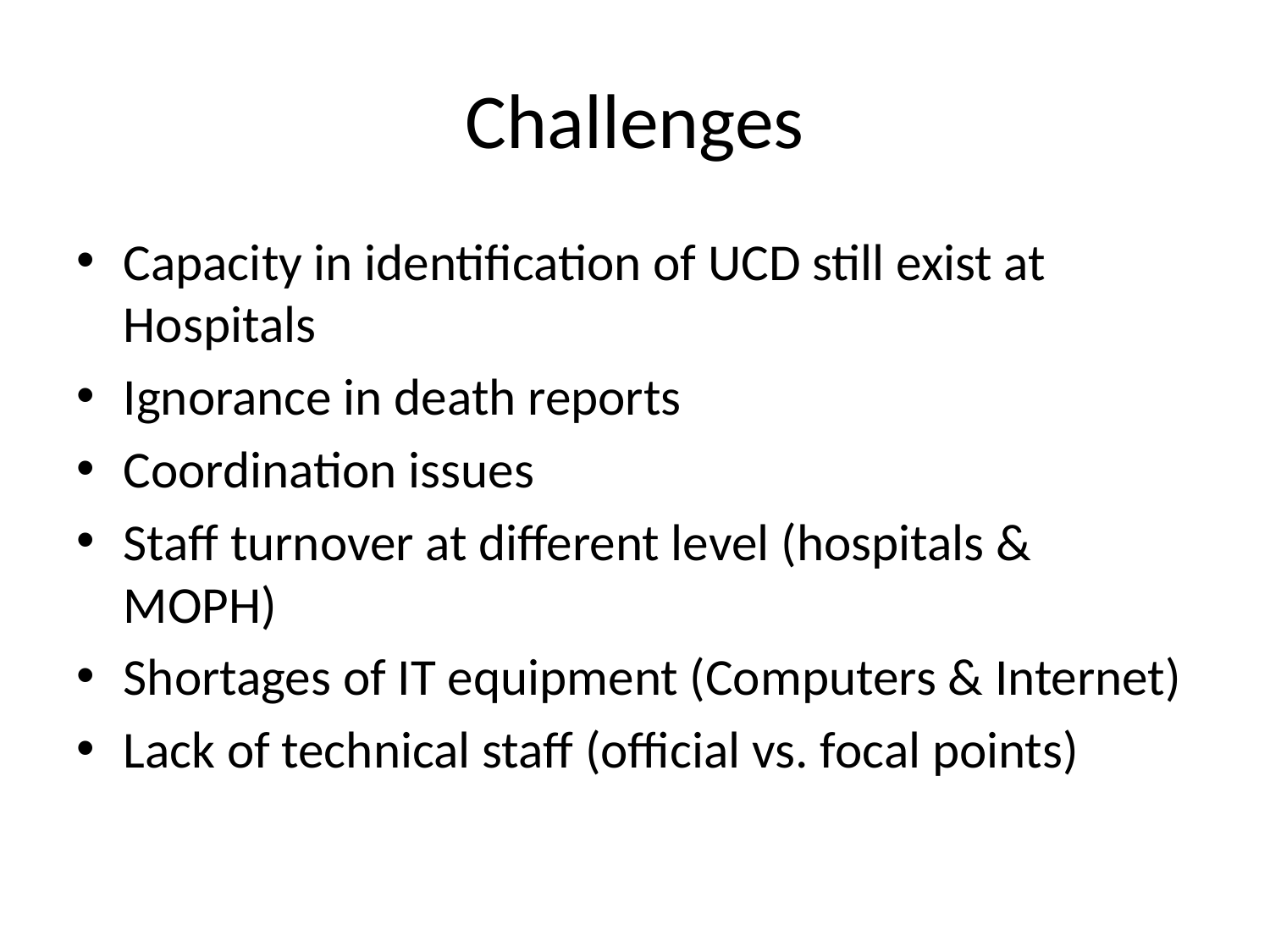

# Challenges
Capacity in identification of UCD still exist at Hospitals
Ignorance in death reports
Coordination issues
Staff turnover at different level (hospitals & MOPH)
Shortages of IT equipment (Computers & Internet)
Lack of technical staff (official vs. focal points)